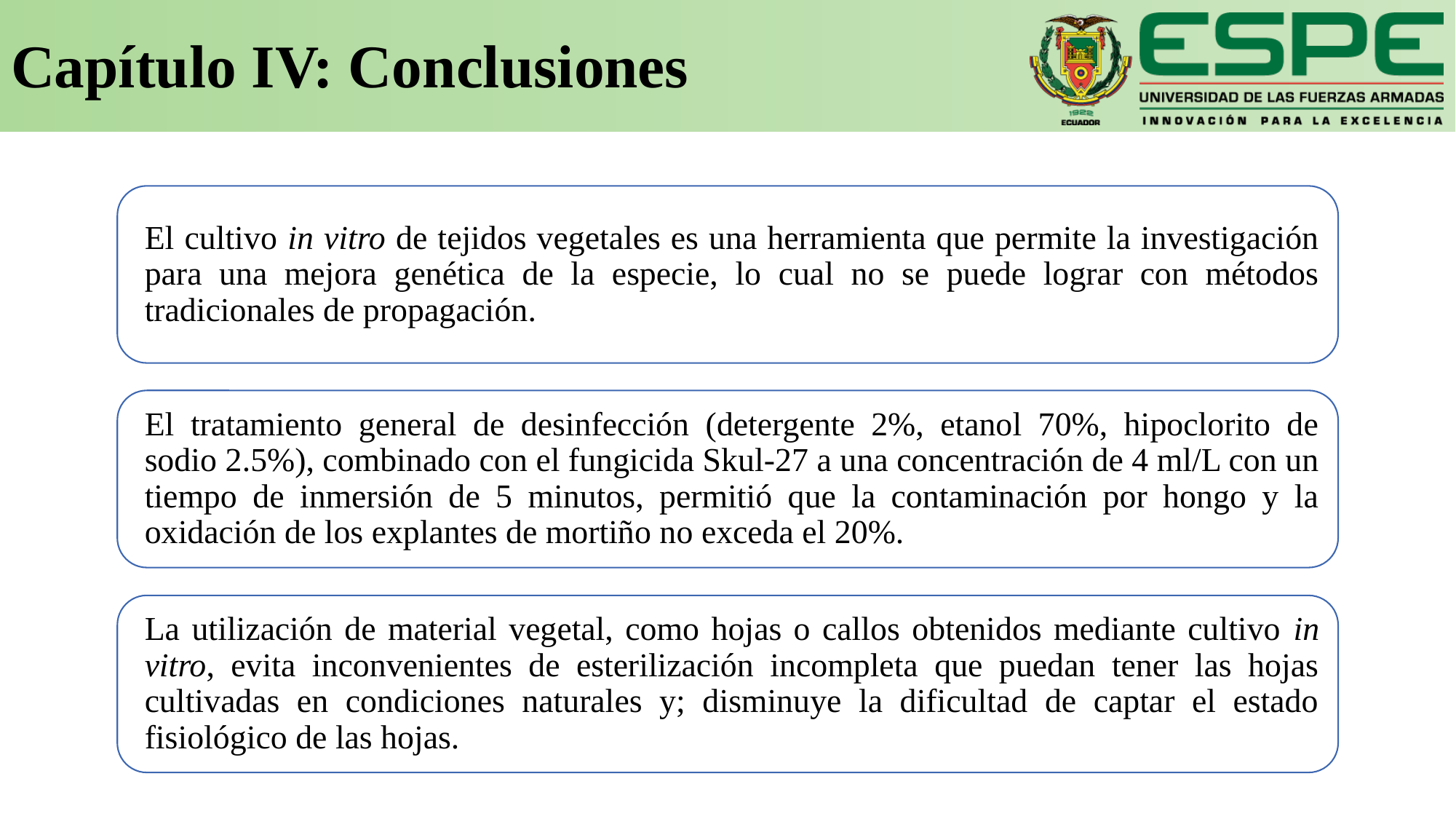

# Capítulo IV: Conclusiones
El cultivo in vitro de tejidos vegetales es una herramienta que permite la investigación para una mejora genética de la especie, lo cual no se puede lograr con métodos tradicionales de propagación.
El tratamiento general de desinfección (detergente 2%, etanol 70%, hipoclorito de sodio 2.5%), combinado con el fungicida Skul-27 a una concentración de 4 ml/L con un tiempo de inmersión de 5 minutos, permitió que la contaminación por hongo y la oxidación de los explantes de mortiño no exceda el 20%.
La utilización de material vegetal, como hojas o callos obtenidos mediante cultivo in vitro, evita inconvenientes de esterilización incompleta que puedan tener las hojas cultivadas en condiciones naturales y; disminuye la dificultad de captar el estado fisiológico de las hojas.